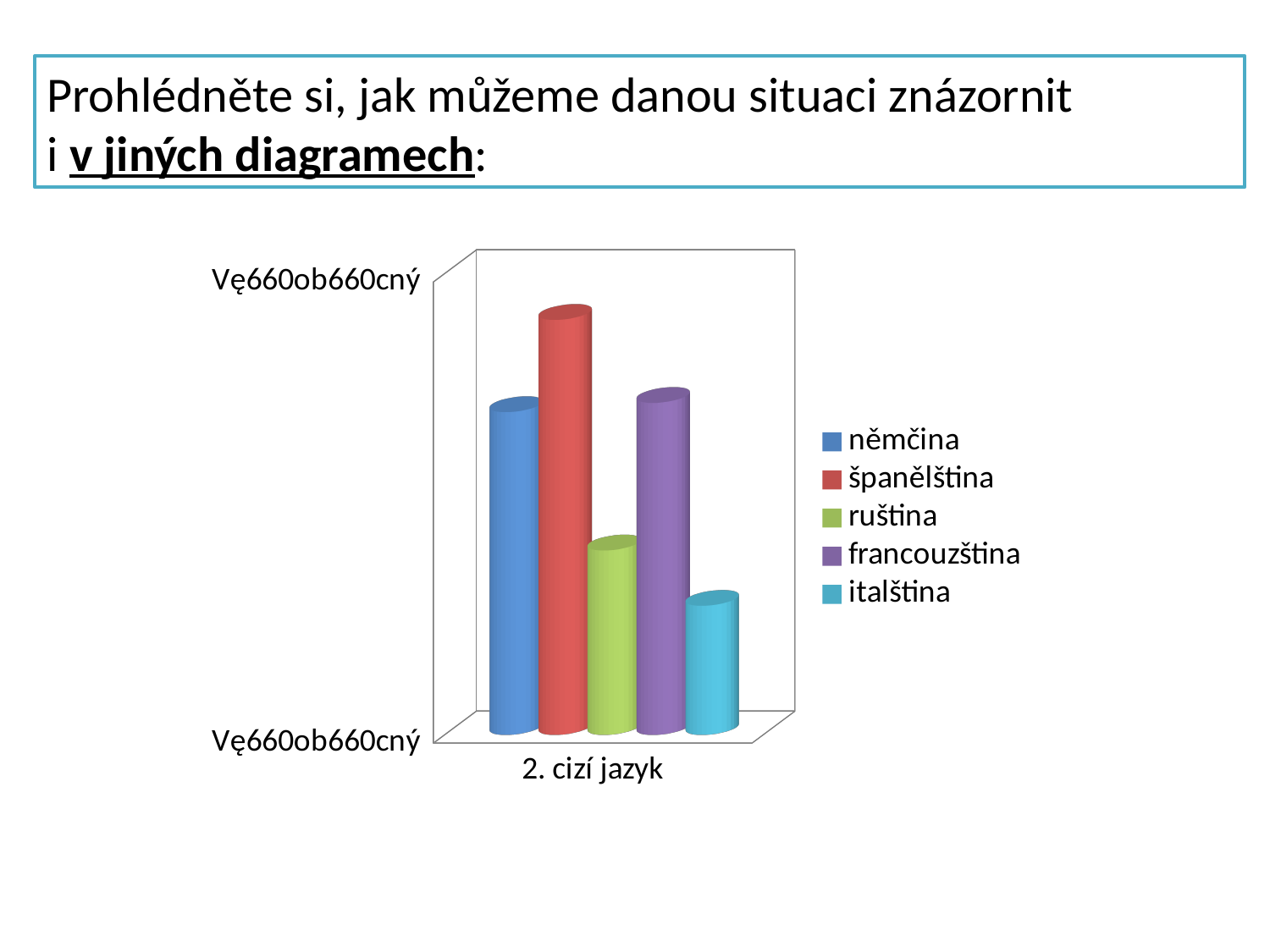

Prohlédněte si, jak můžeme danou situaci znázornit
i v jiných diagramech:

[unsupported chart]